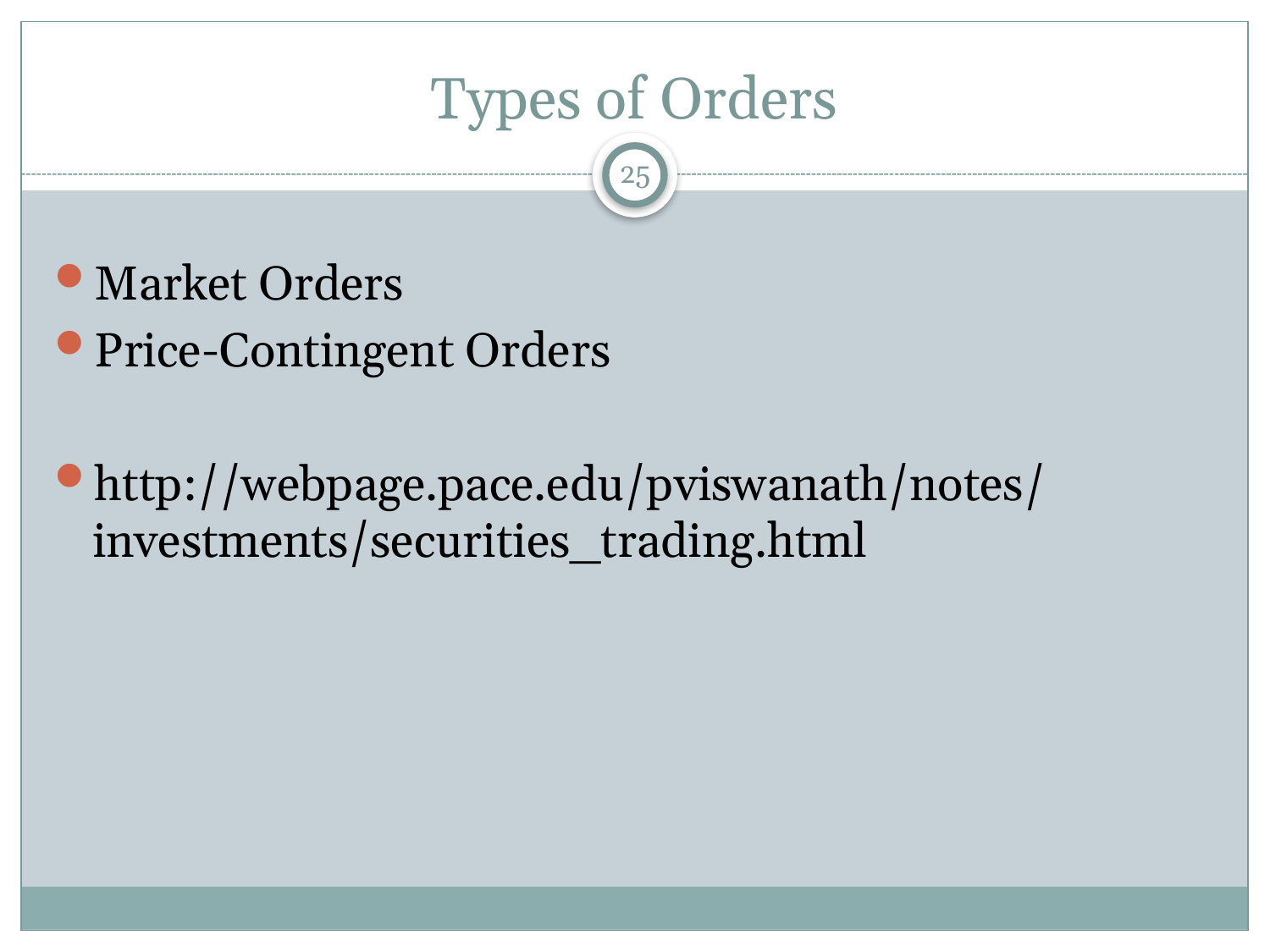

# Types of Orders
25

Market Orders
Price-Contingent Orders

http://webpage.pace.edu/pviswanath/notes/investments/securities_trading.html